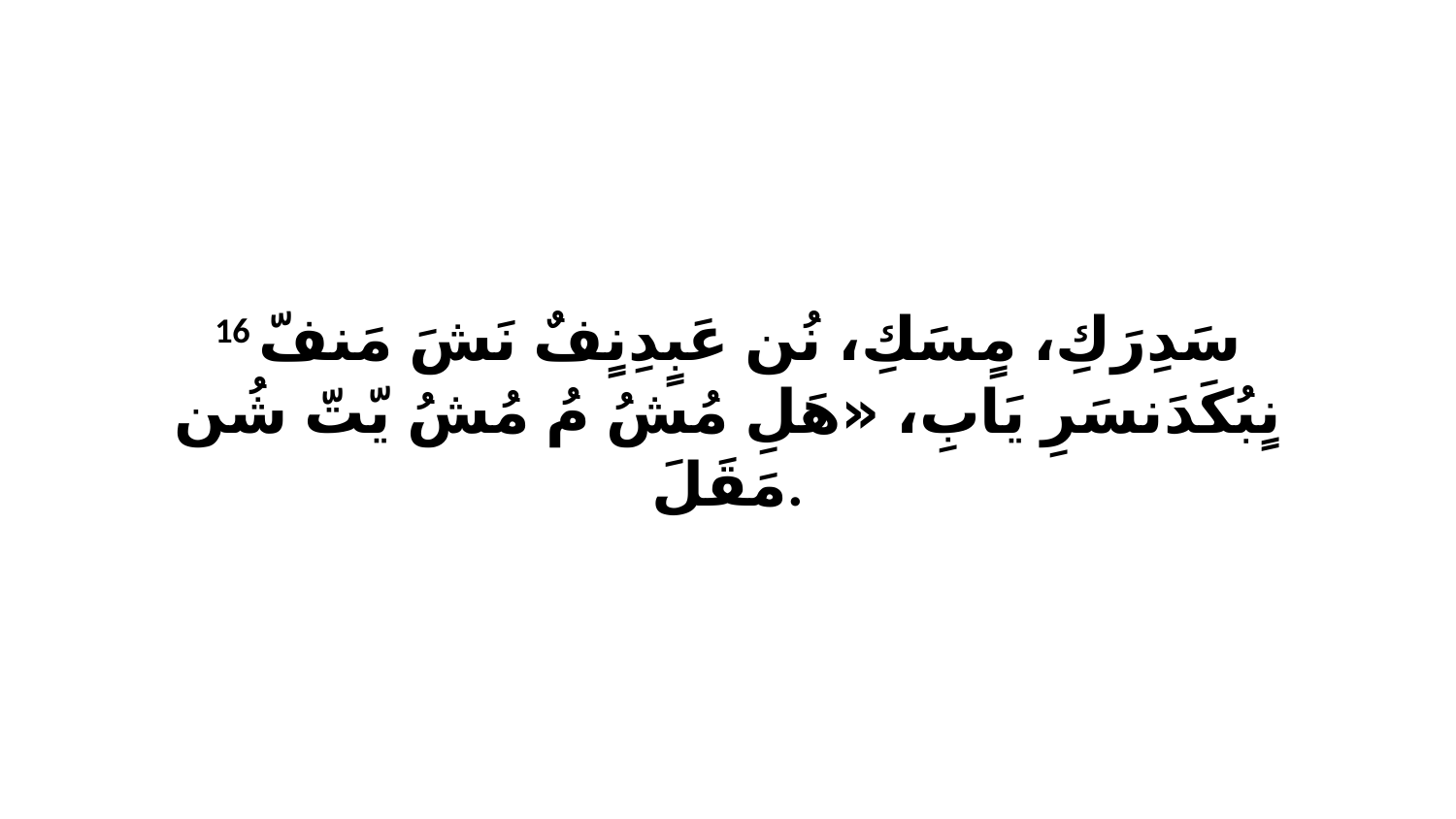

16 سَدِرَكِ، مٍسَكِ، نُن عَبٍدِنٍفٌ نَشَ مَنفّ نٍبُكَدَنسَرِ يَابِ، «هَلِ مُشُ مُ مُشُ يّتّ شُن مَقَلَ.